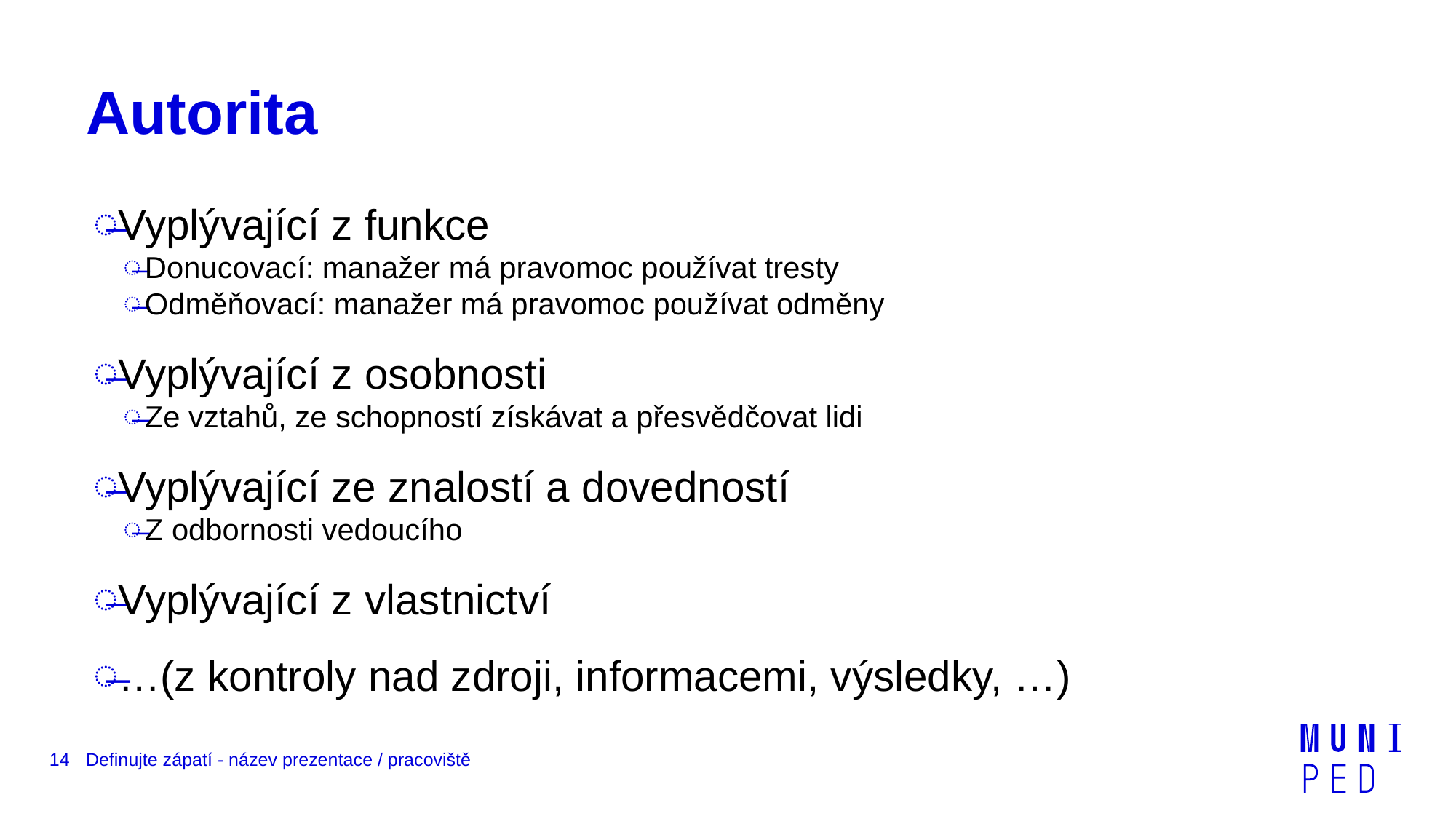

# Autorita
Vyplývající z funkce
Donucovací: manažer má pravomoc používat tresty
Odměňovací: manažer má pravomoc používat odměny
Vyplývající z osobnosti
Ze vztahů, ze schopností získávat a přesvědčovat lidi
Vyplývající ze znalostí a dovedností
Z odbornosti vedoucího
Vyplývající z vlastnictví
…(z kontroly nad zdroji, informacemi, výsledky, …)
14
Definujte zápatí - název prezentace / pracoviště